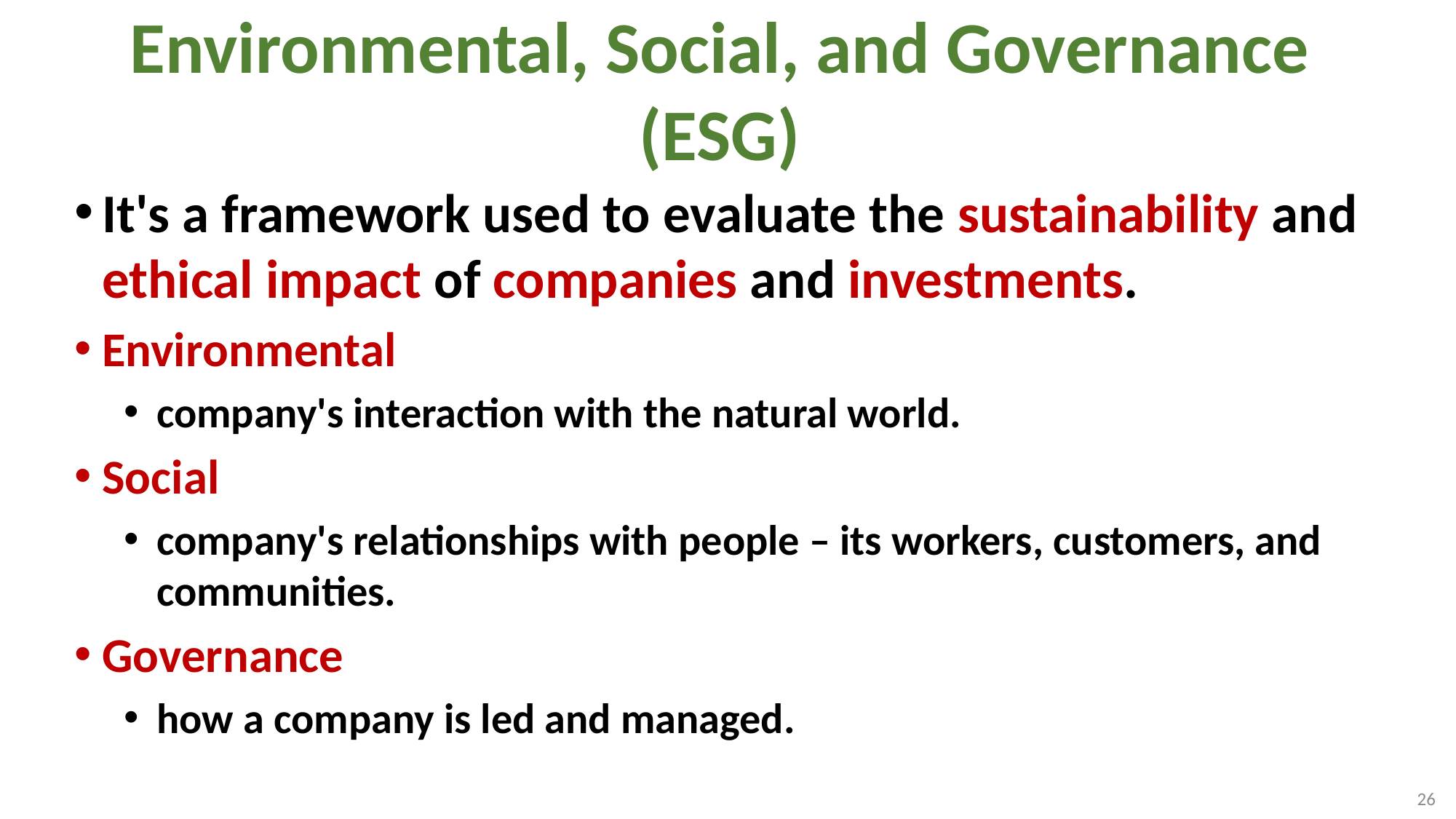

# Environmental, Social, and Governance (ESG)
It's a framework used to evaluate the sustainability and ethical impact of companies and investments.
Environmental
company's interaction with the natural world.
Social
company's relationships with people – its workers, customers, and communities.
Governance
how a company is led and managed.
26